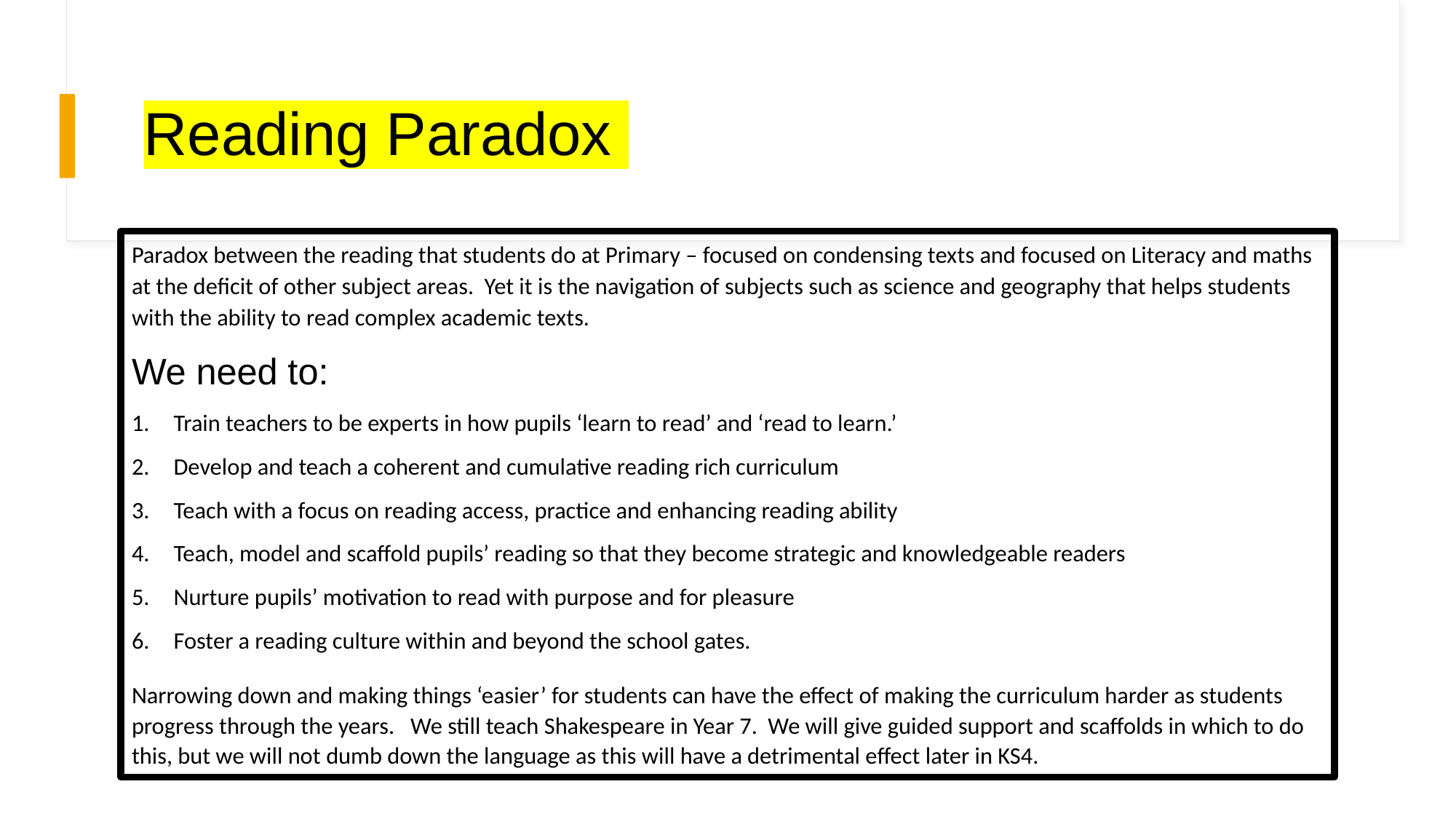

# Reading Paradox
Paradox between the reading that students do at Primary – focused on condensing texts and focused on Literacy and maths at the deficit of other subject areas.  Yet it is the navigation of subjects such as science and geography that helps students with the ability to read complex academic texts.
We need to:
Train teachers to be experts in how pupils ‘learn to read’ and ‘read to learn.’
Develop and teach a coherent and cumulative reading rich curriculum
Teach with a focus on reading access, practice and enhancing reading ability
Teach, model and scaffold pupils’ reading so that they become strategic and knowledgeable readers
Nurture pupils’ motivation to read with purpose and for pleasure
Foster a reading culture within and beyond the school gates.
Narrowing down and making things ‘easier’ for students can have the effect of making the curriculum harder as students progress through the years.   We still teach Shakespeare in Year 7.  We will give guided support and scaffolds in which to do this, but we will not dumb down the language as this will have a detrimental effect later in KS4.